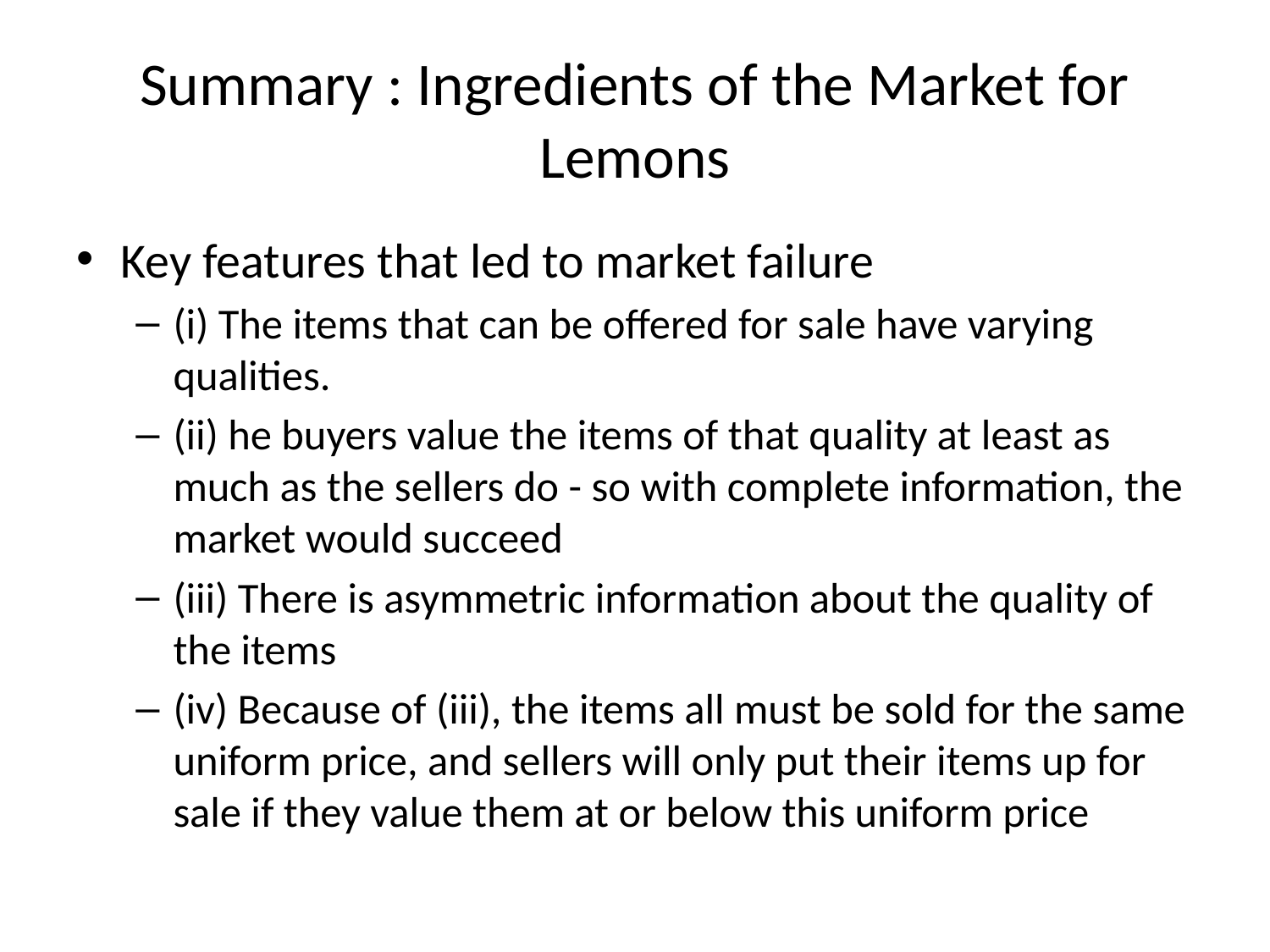

# Summary : Ingredients of the Market for Lemons
Key features that led to market failure
(i) The items that can be offered for sale have varying qualities.
(ii) he buyers value the items of that quality at least as much as the sellers do - so with complete information, the market would succeed
(iii) There is asymmetric information about the quality of the items
(iv) Because of (iii), the items all must be sold for the same uniform price, and sellers will only put their items up for sale if they value them at or below this uniform price